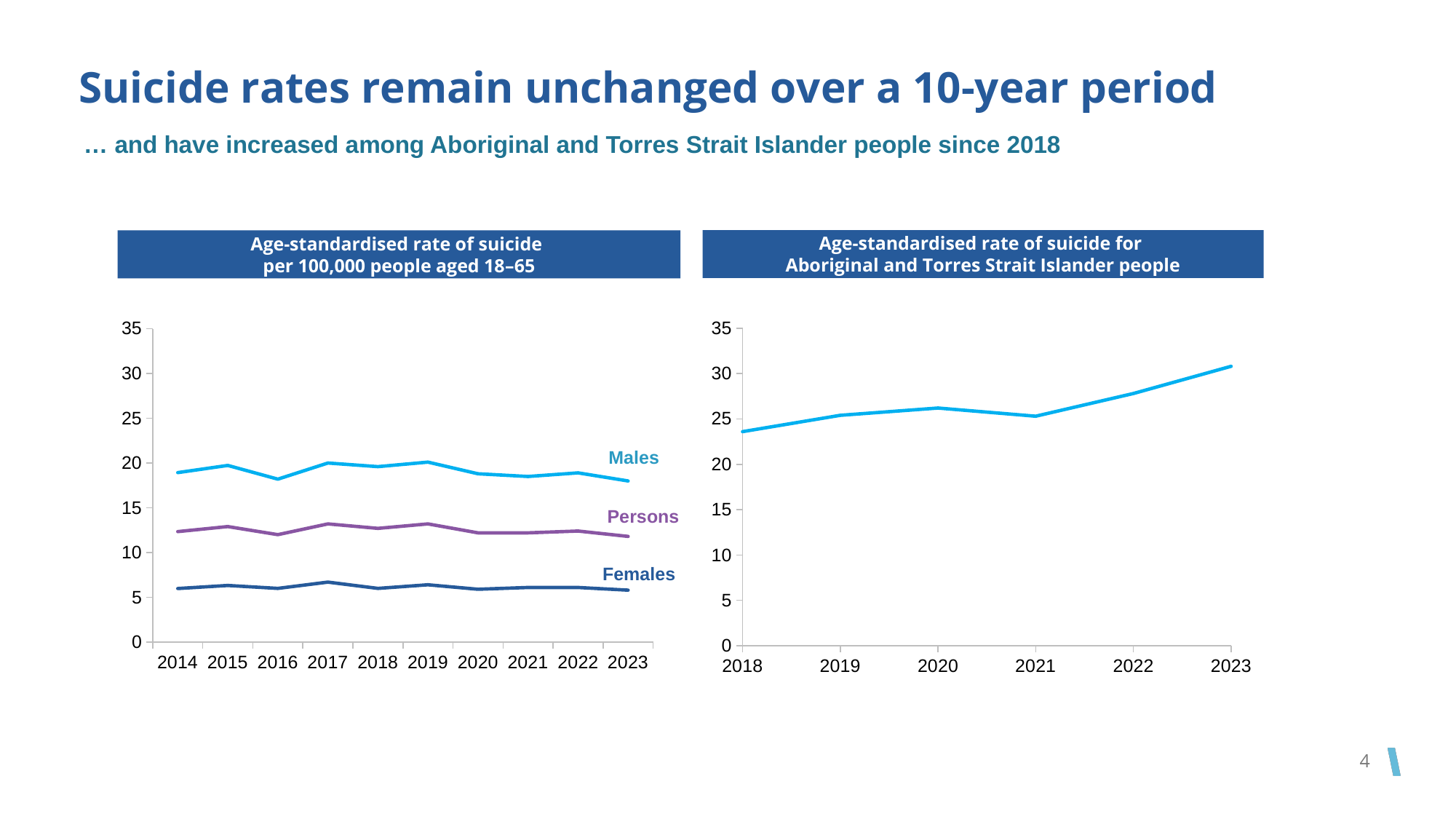

# Suicide rates remain unchanged over a 10-year period
… and have increased among Aboriginal and Torres Strait Islander people since 2018
Age-standardised rate of suicide for
Aboriginal and Torres Strait Islander people
Age-standardised rate of suicide
per 100,000 people aged 18–65

### Chart

| Category | Males | Females | Persons |
|---|---|---|---|
| 2014 | 18.929527 | 5.985993 | 12.341687 |
| 2015 | 19.732924 | 6.324892 | 12.900405 |
| 2016 | 18.2 | 6.0 | 12.0 |
| 2017 | 20.0 | 6.7 | 13.2 |
| 2018 | 19.6 | 6.0 | 12.7 |
| 2019 | 20.1 | 6.4 | 13.2 |
| 2020 | 18.8 | 5.9 | 12.2 |
| 2021 | 18.5 | 6.1 | 12.2 |
| 2022 | 18.9 | 6.1 | 12.4 |
| 2023 | 18.0 | 5.8 | 11.8 |

### Chart

| Category | Rate per 100,000 people |
|---|---|
Males
Persons
Females
4